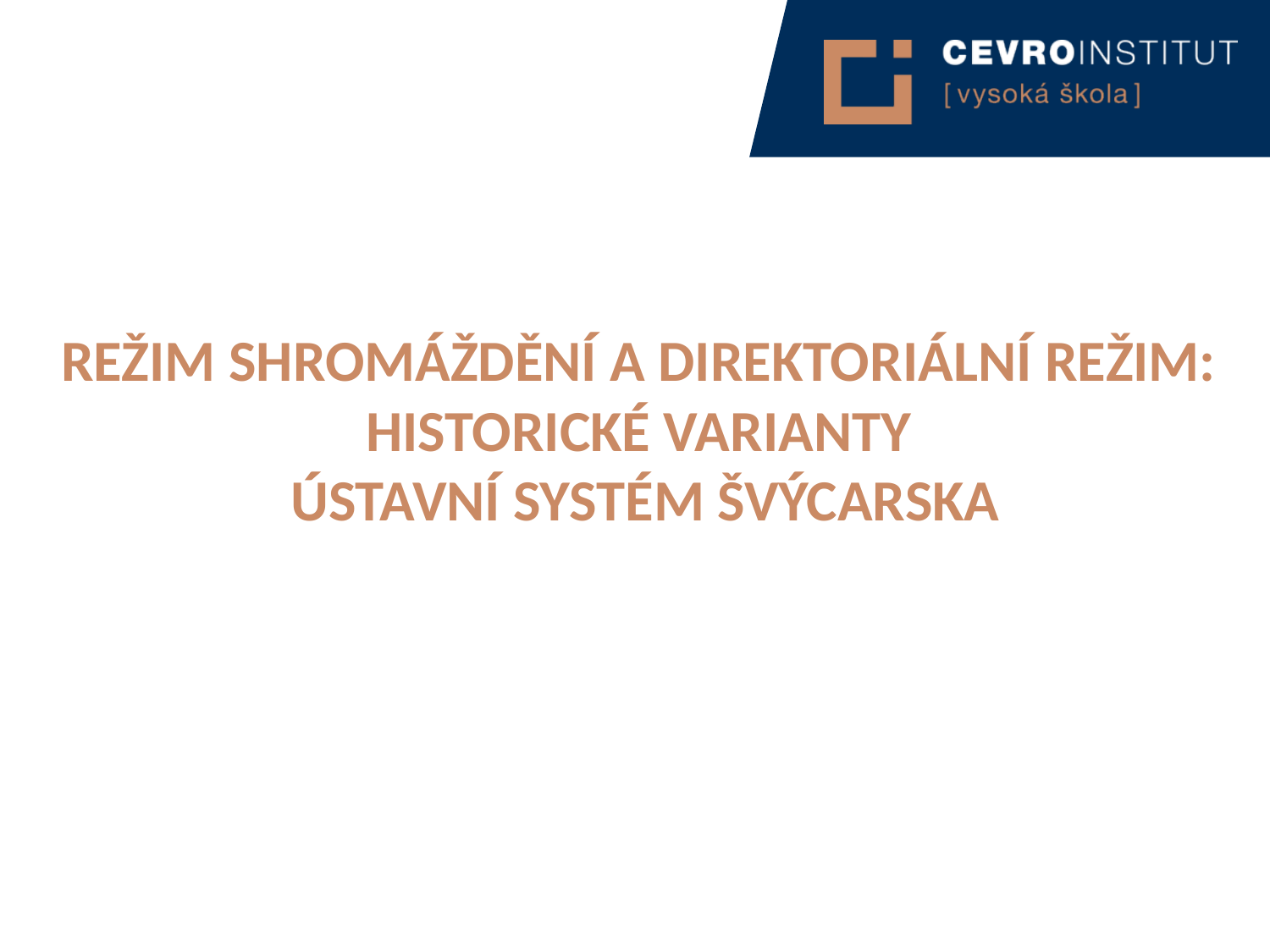

Režim shromáždění a direktoriální režim:
historické varianty
ústavní systém Švýcarska